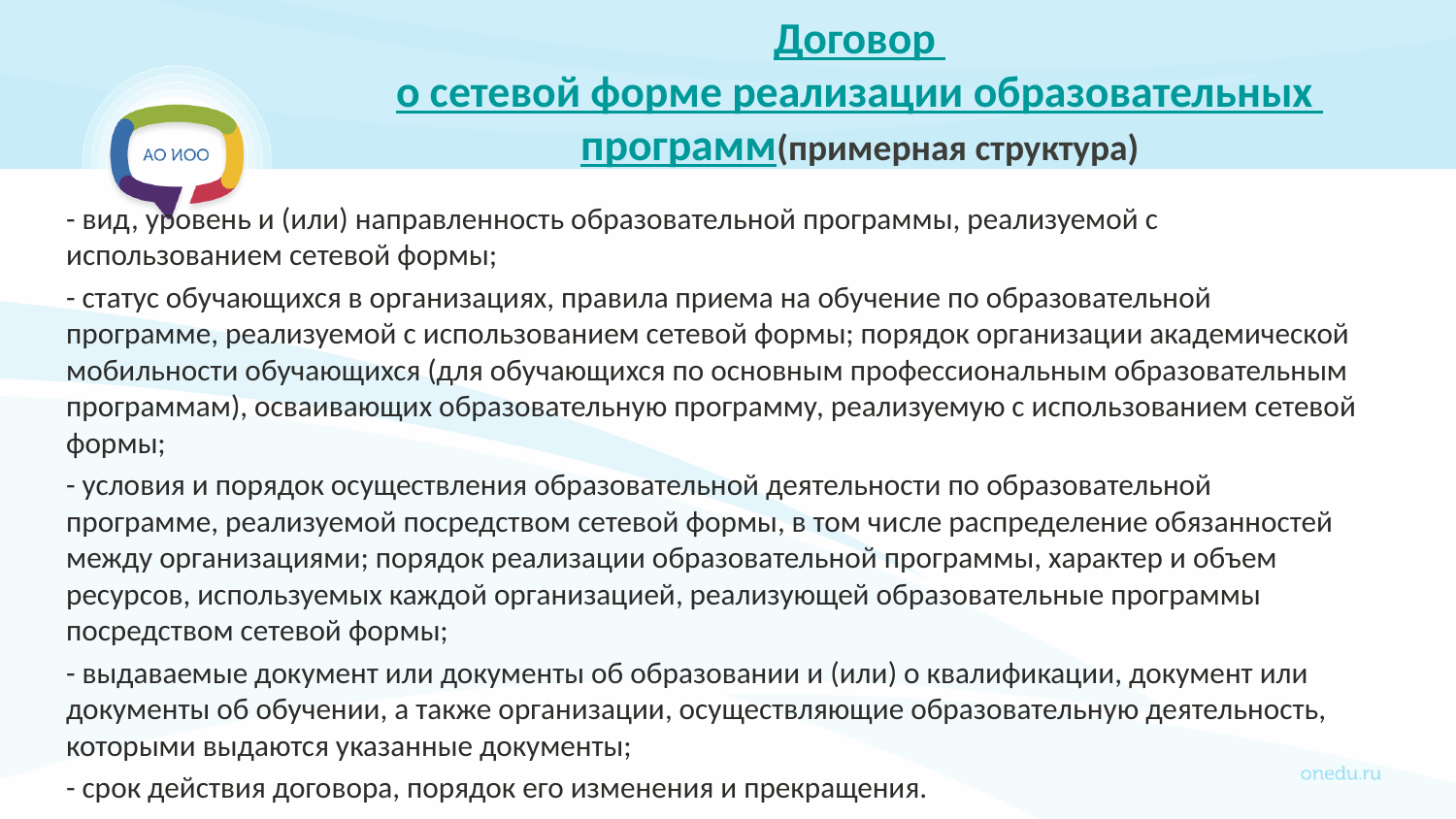

# Договор о сетевой форме реализации образовательных программ (примерная структура)
- вид, уровень и (или) направленность образовательной программы, реализуемой с использованием сетевой формы;
- статус обучающихся в организациях, правила приема на обучение по образовательной программе, реализуемой с использованием сетевой формы; порядок организации академической мобильности обучающихся (для обучающихся по основным профессиональным образовательным программам), осваивающих образовательную программу, реализуемую с использованием сетевой формы;
- условия и порядок осуществления образовательной деятельности по образовательной программе, реализуемой посредством сетевой формы, в том числе распределение обязанностей между организациями; порядок реализации образовательной программы, характер и объем ресурсов, используемых каждой организацией, реализующей образовательные программы посредством сетевой формы;
- выдаваемые документ или документы об образовании и (или) о квалификации, документ или документы об обучении, а также организации, осуществляющие образовательную деятельность, которыми выдаются указанные документы;
- срок действия договора, порядок его изменения и прекращения.